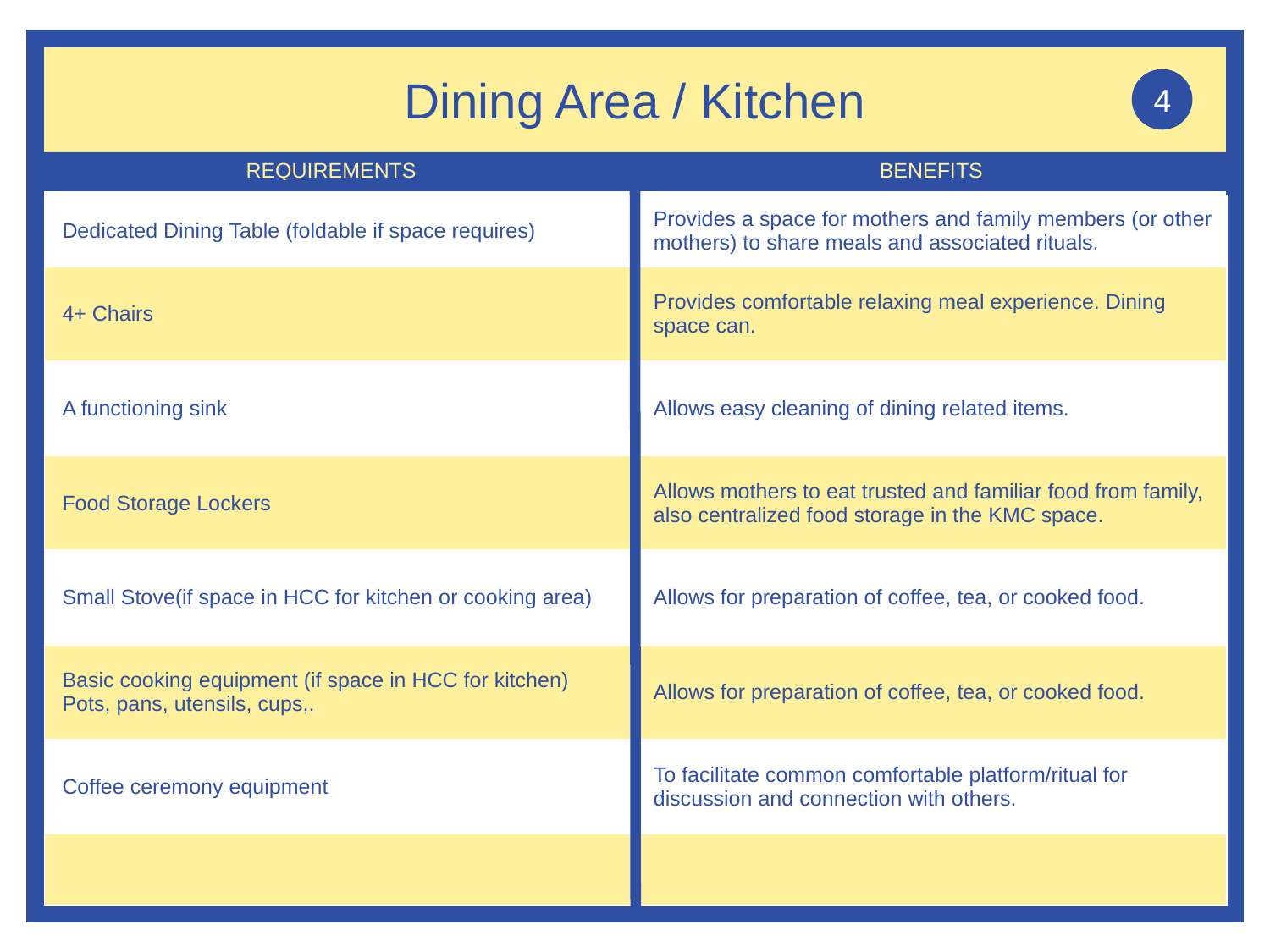

Dining Area / Kitchen
4
| Dedicated Dining Table (foldable if space requires) | Provides a space for mothers and family members (or other mothers) to share meals and associated rituals. |
| --- | --- |
| 4+ Chairs | Provides comfortable relaxing meal experience. Dining space can. |
| A functioning sink | Allows easy cleaning of dining related items. |
| Food Storage Lockers | Allows mothers to eat trusted and familiar food from family, also centralized food storage in the KMC space. |
| Small Stove(if space in HCC for kitchen or cooking area) | Allows for preparation of coffee, tea, or cooked food. |
| Basic cooking equipment (if space in HCC for kitchen) Pots, pans, utensils, cups,. | Allows for preparation of coffee, tea, or cooked food. |
| Coffee ceremony equipment | To facilitate common comfortable platform/ritual for discussion and connection with others. |
|  |  |